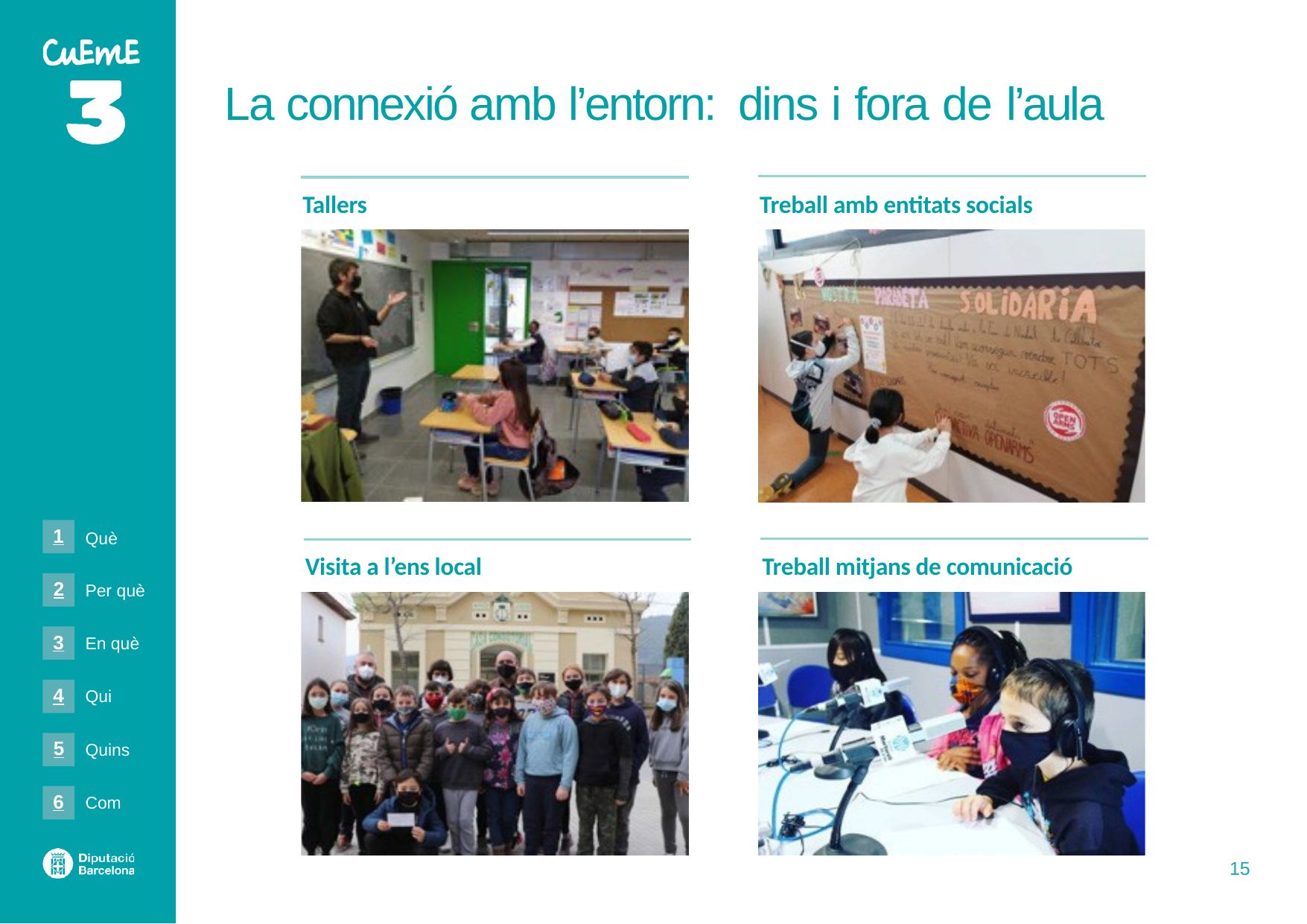

# La connexió amb l’entorn:  dins i fora de l’aula

Tallers
Treball amb entitats socials

1
Què
Visita a l’ens local
Treball mitjans de comunicació
2
Per què

3
En què
4
Qui
5
Quins
6
Com
15